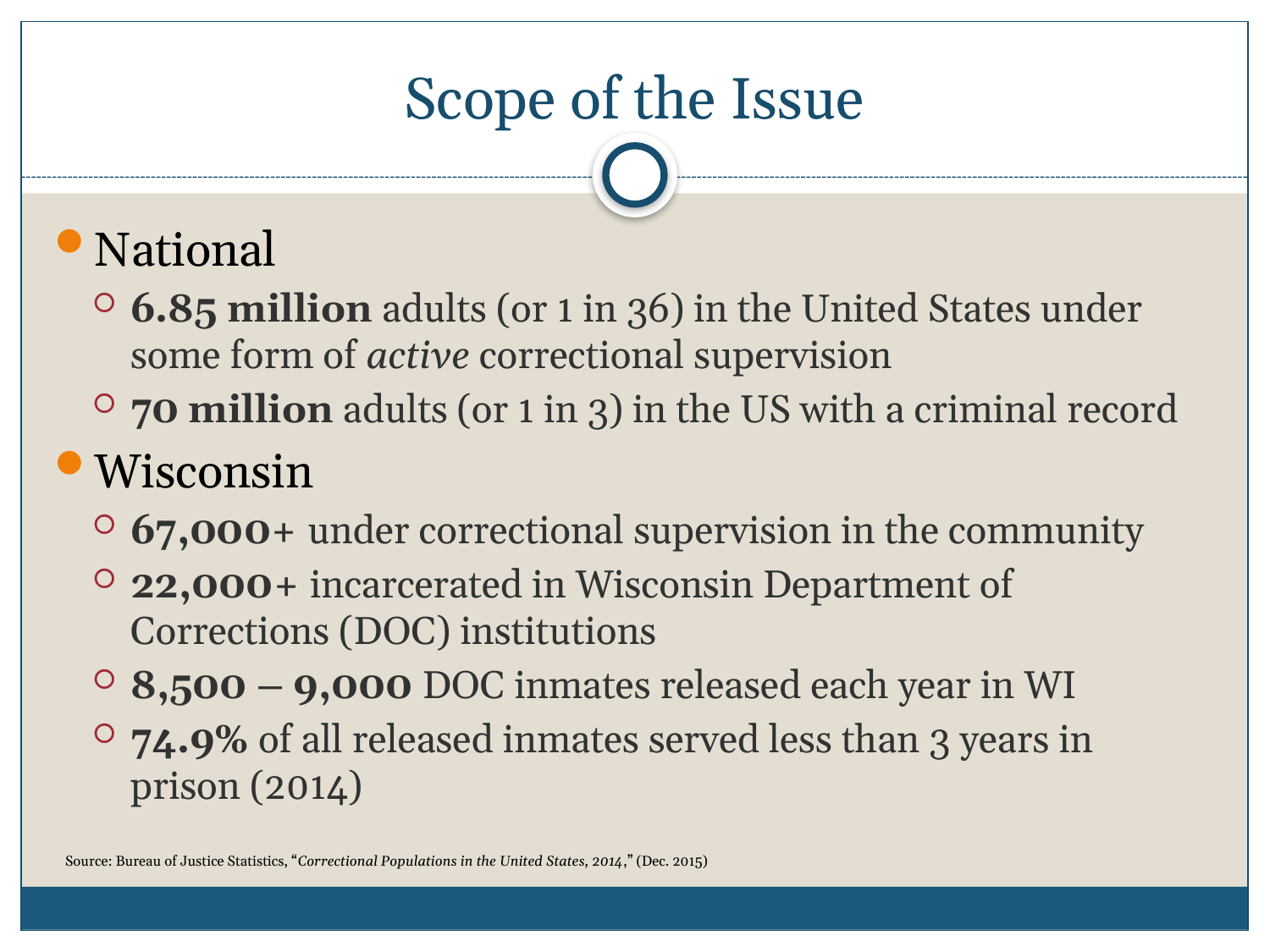

# Scope of the Issue
National
6.85 million adults (or 1 in 36) in the United States under some form of active correctional supervision
70 million adults (or 1 in 3) in the US with a criminal record
Wisconsin
67,000+ under correctional supervision in the community
22,000+ incarcerated in Wisconsin Department of Corrections (DOC) institutions
8,500 – 9,000 DOC inmates released each year in WI
74.9% of all released inmates served less than 3 years in prison (2014)

Source: Bureau of Justice Statistics, “Correctional Populations in the United States, 2014,” (Dec. 2015)